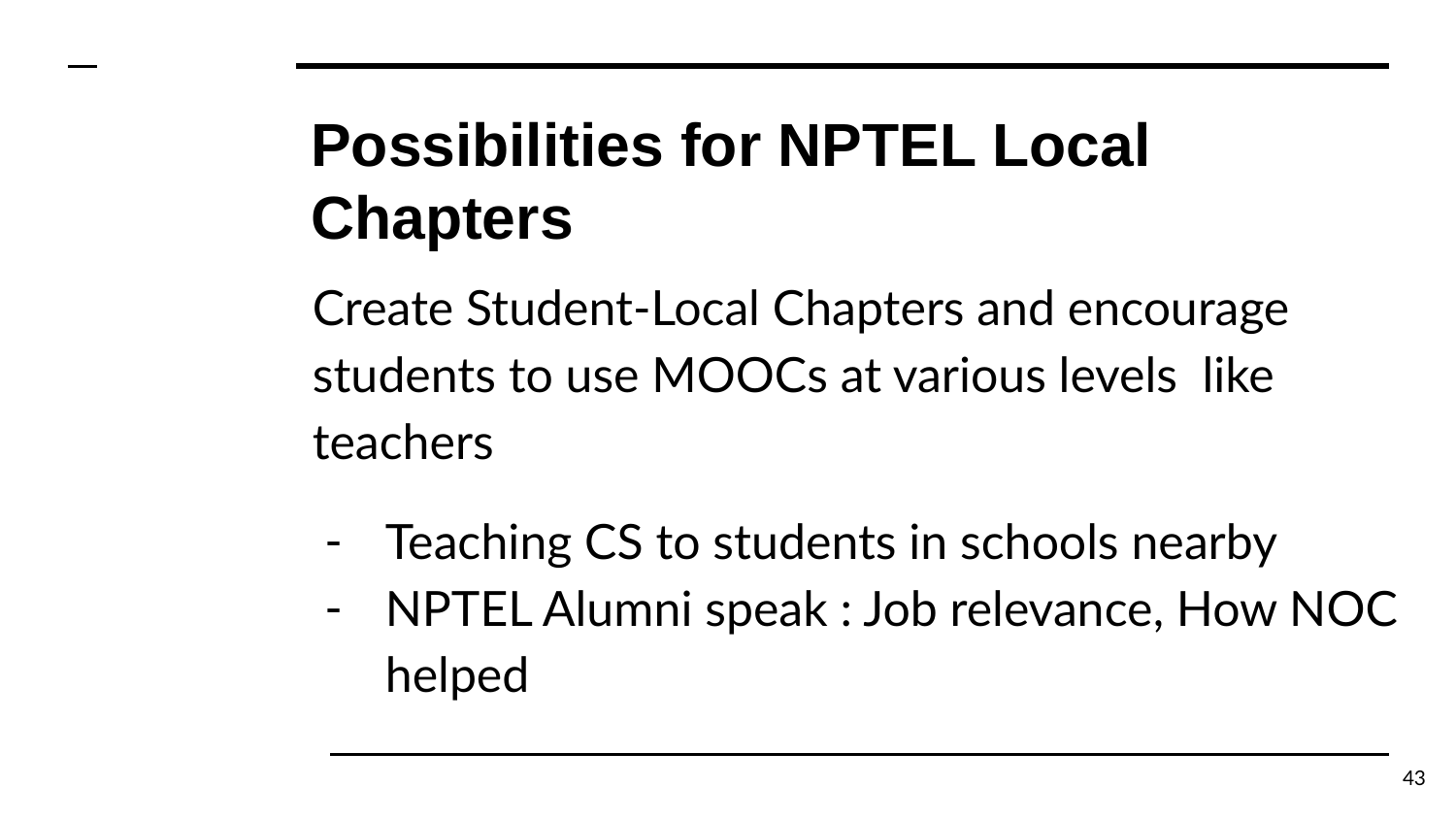

# Possibilities for NPTEL Local Chapters
Create Student-Local Chapters and encourage students to use MOOCs at various levels  like teachers
Teaching CS to students in schools nearby
NPTEL Alumni speak : Job relevance, How NOC helped
43